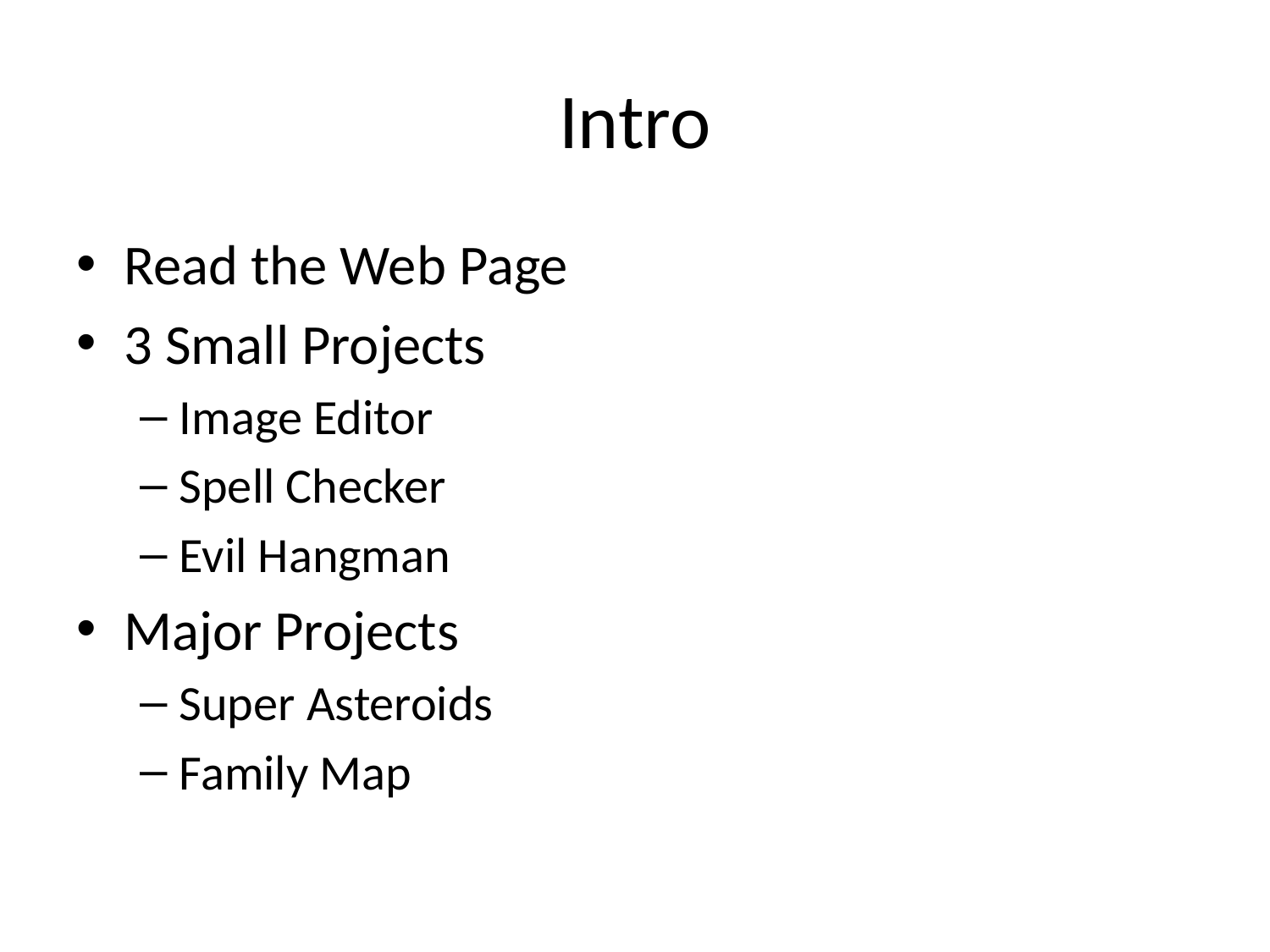

# Intro
Read the Web Page
3 Small Projects
Image Editor
Spell Checker
Evil Hangman
Major Projects
Super Asteroids
Family Map